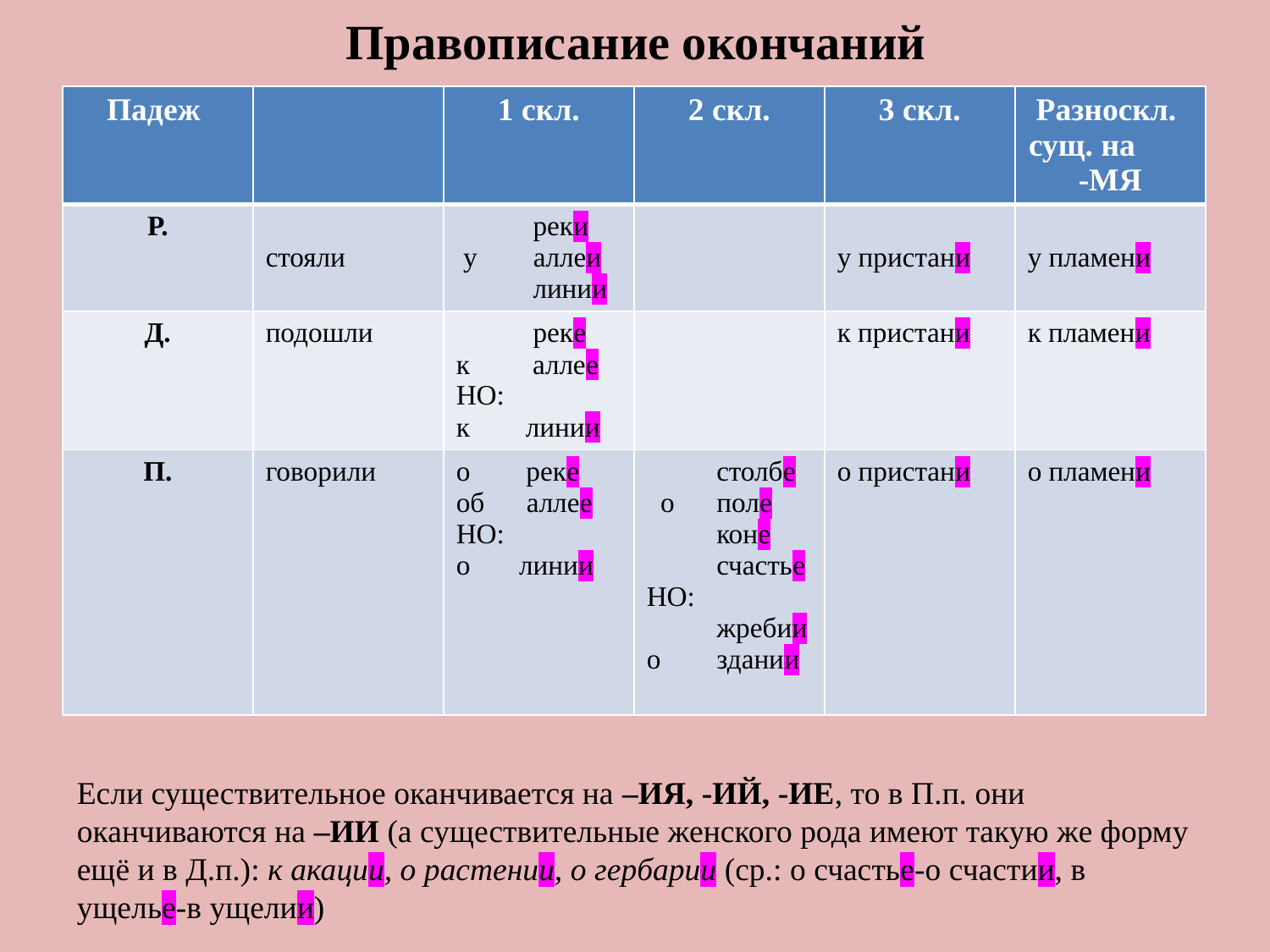

# Правописание окончаний
| Падеж |  | 1 скл. | 2 скл. | 3 скл. | Разноскл. сущ. на -МЯ |
| --- | --- | --- | --- | --- | --- |
| Р. | стояли | реки у аллеи линии |  | у пристани | у пламени |
| Д. | подошли | реке к аллее НО: к линии |  | к пристани | к пламени |
| П. | говорили | о реке об аллее НО: о линии | столбе о поле коне счастье НО: жребии о здании | о пристани | о пламени |
Если существительное оканчивается на –ИЯ, -ИЙ, -ИЕ, то в П.п. они оканчиваются на –ИИ (а существительные женского рода имеют такую же форму ещё и в Д.п.): к акации, о растении, о гербарии (ср.: о счастье-о счастии, в ущелье-в ущелии)